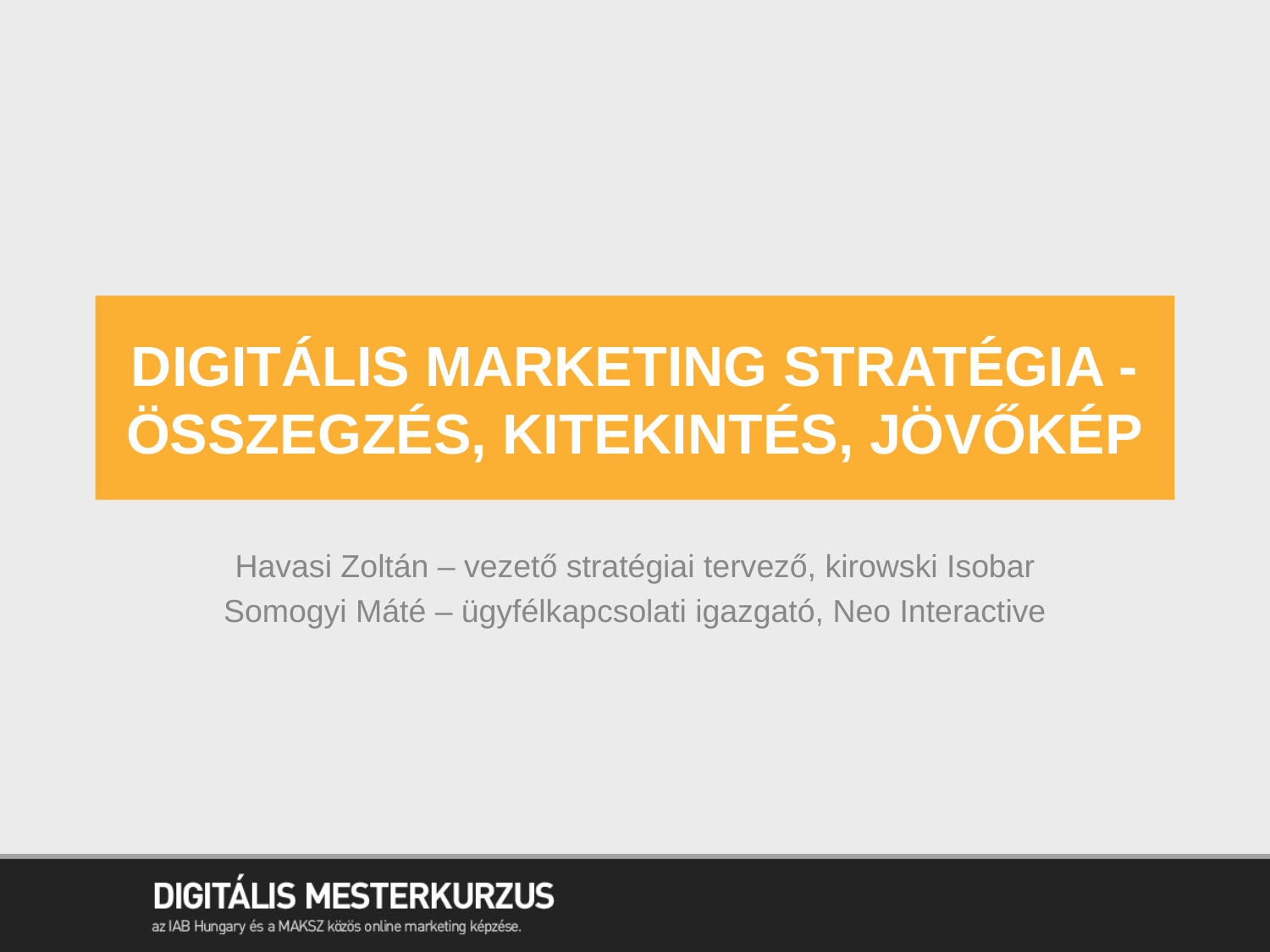

# Digitális marketing stratégia - összegzés, kitekintés, jövőkép
Havasi Zoltán – vezető stratégiai tervező, kirowski Isobar
Somogyi Máté – ügyfélkapcsolati igazgató, Neo Interactive